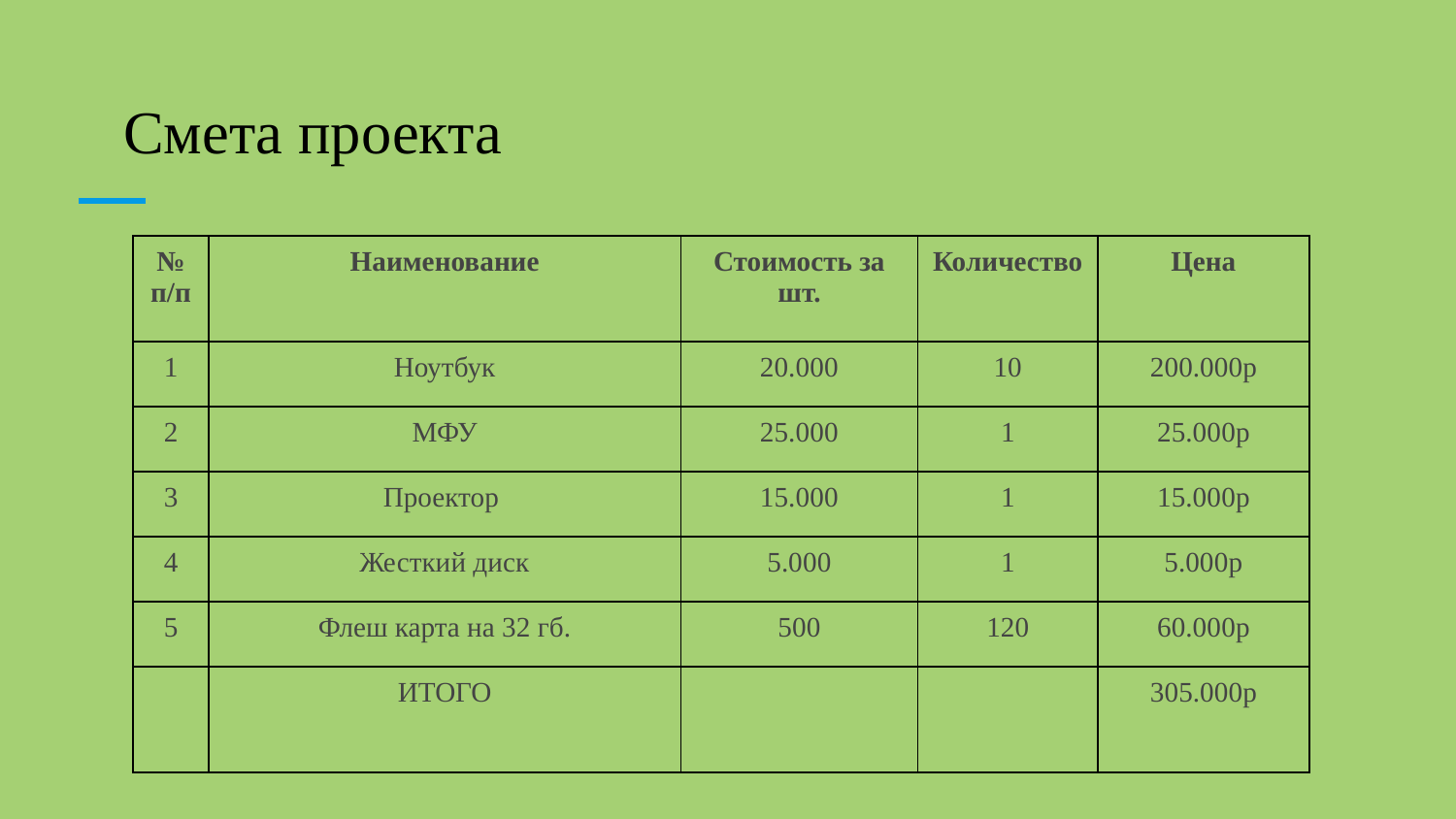

Смета проекта
| № п/п | Наименование | Стоимость за шт. | Количество | Цена |
| --- | --- | --- | --- | --- |
| 1 | Ноутбук | 20.000 | 10 | 200.000р |
| 2 | МФУ | 25.000 | 1 | 25.000р |
| 3 | Проектор | 15.000 | 1 | 15.000р |
| 4 | Жесткий диск | 5.000 | 1 | 5.000р |
| 5 | Флеш карта на 32 гб. | 500 | 120 | 60.000р |
|  | ИТОГО |  |  | 305.000р |